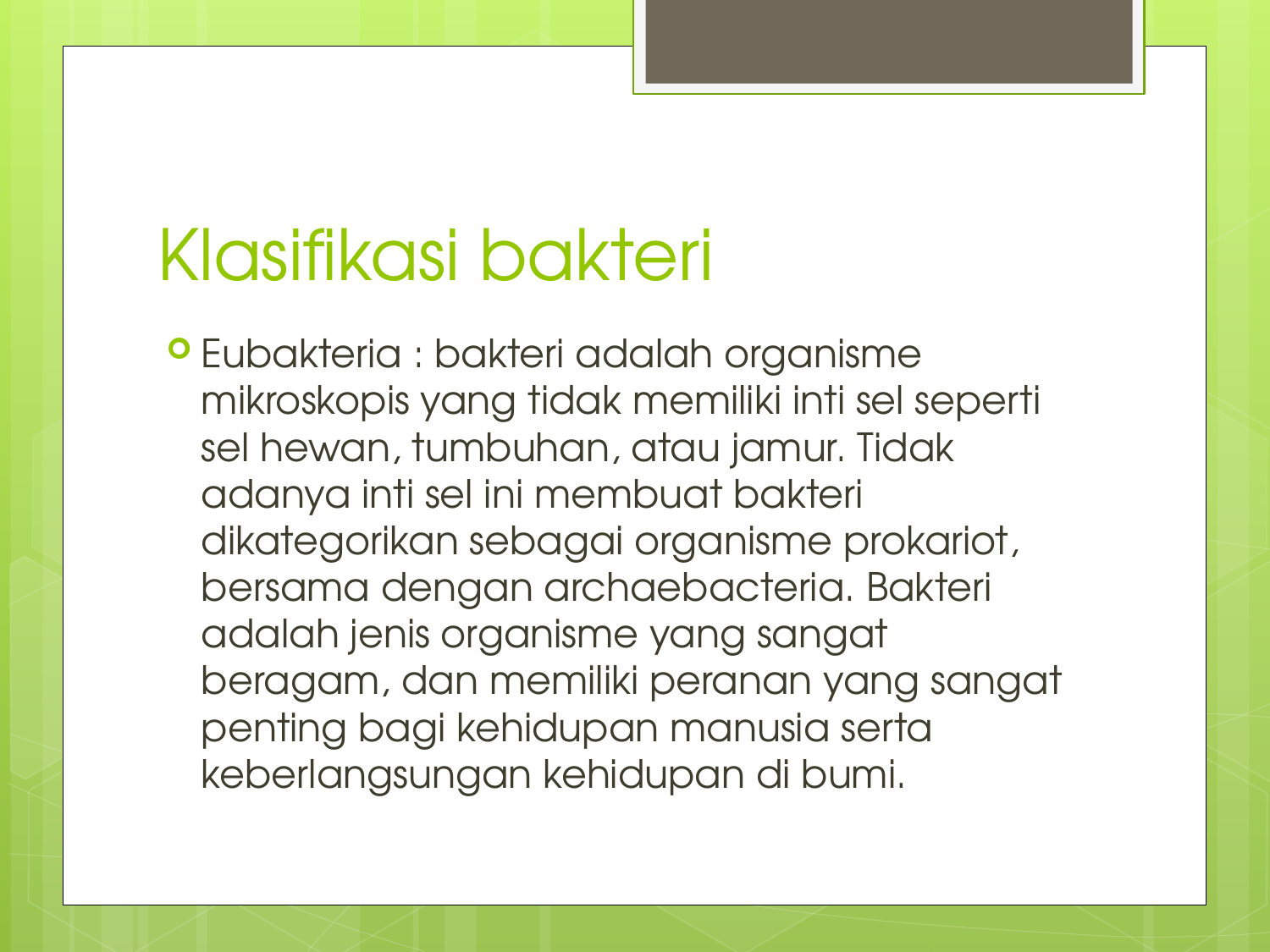

# Klasifikasi bakteri
Eubakteria : bakteri adalah organisme mikroskopis yang tidak memiliki inti sel seperti sel hewan, tumbuhan, atau jamur. Tidak adanya inti sel ini membuat bakteri dikategorikan sebagai organisme prokariot, bersama dengan archaebacteria. Bakteri adalah jenis organisme yang sangat beragam, dan memiliki peranan yang sangat penting bagi kehidupan manusia serta keberlangsungan kehidupan di bumi.